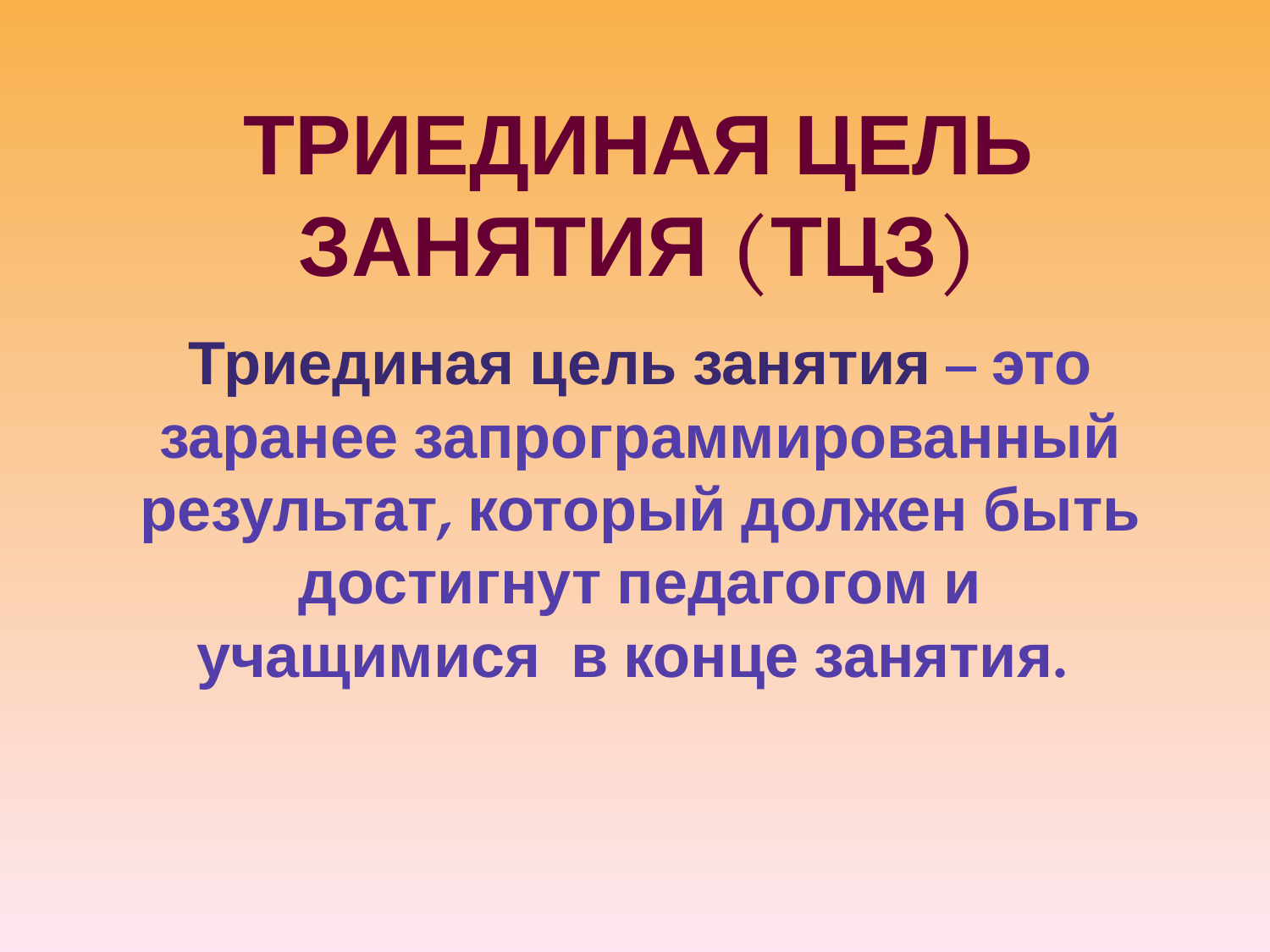

# Триединая цель занятия (ТЦЗ)
Триединая цель занятия – это заранее запрограммированный результат, который должен быть достигнут педагогом и учащимися  в конце занятия.